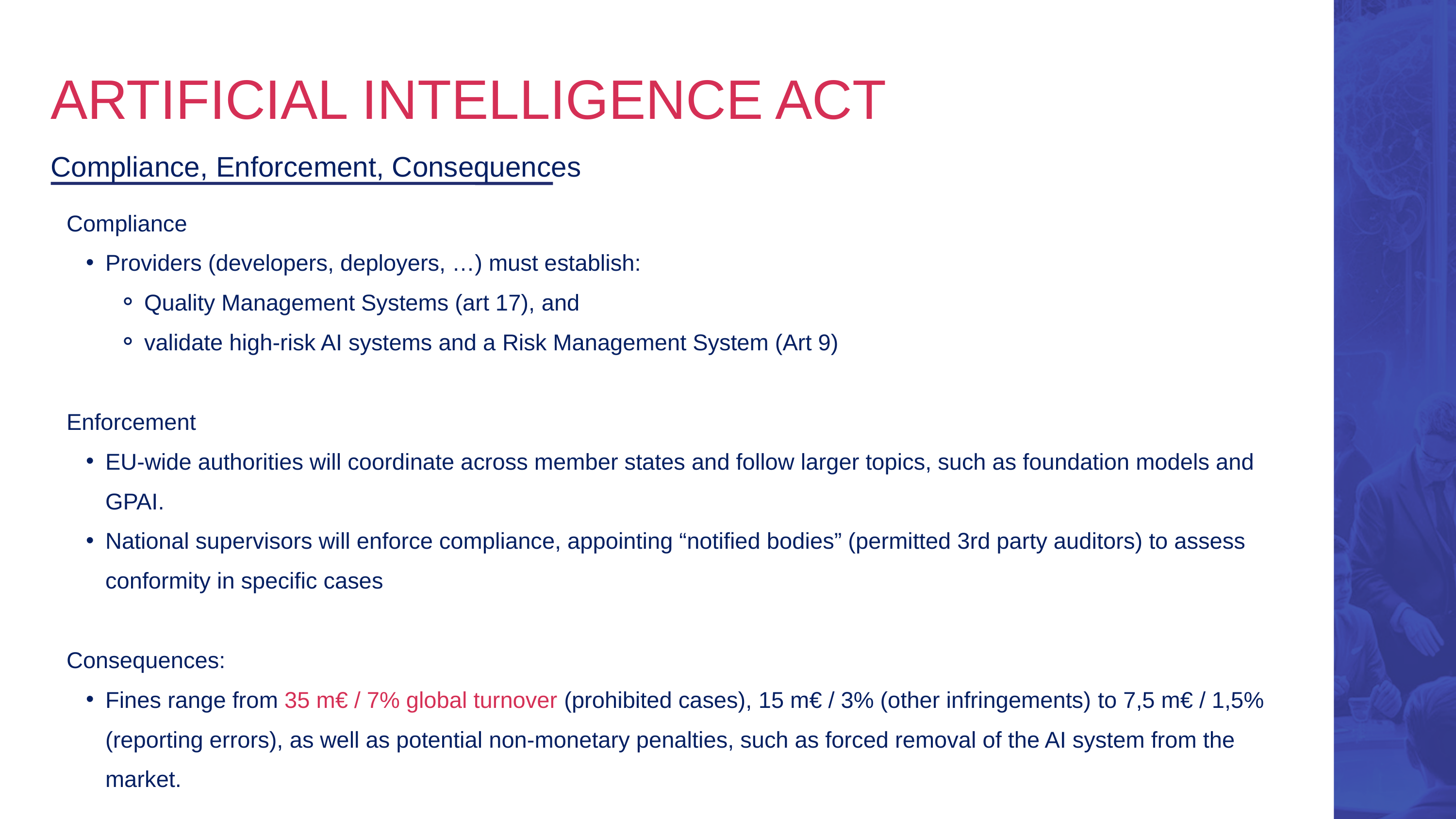

ARTIFICIAL INTELLIGENCE ACT
Compliance, Enforcement, Consequences

Compliance
Providers (developers, deployers, …) must establish:
Quality Management Systems (art 17), and
validate high-risk AI systems and a Risk Management System (Art 9)

Enforcement
EU-wide authorities will coordinate across member states and follow larger topics, such as foundation models and GPAI.
National supervisors will enforce compliance, appointing “notified bodies” (permitted 3rd party auditors) to assess conformity in specific cases

Consequences:
Fines range from 35 m€ / 7% global turnover (prohibited cases), 15 m€ / 3% (other infringements) to 7,5 m€ / 1,5% (reporting errors), as well as potential non-monetary penalties, such as forced removal of the AI system from the market.